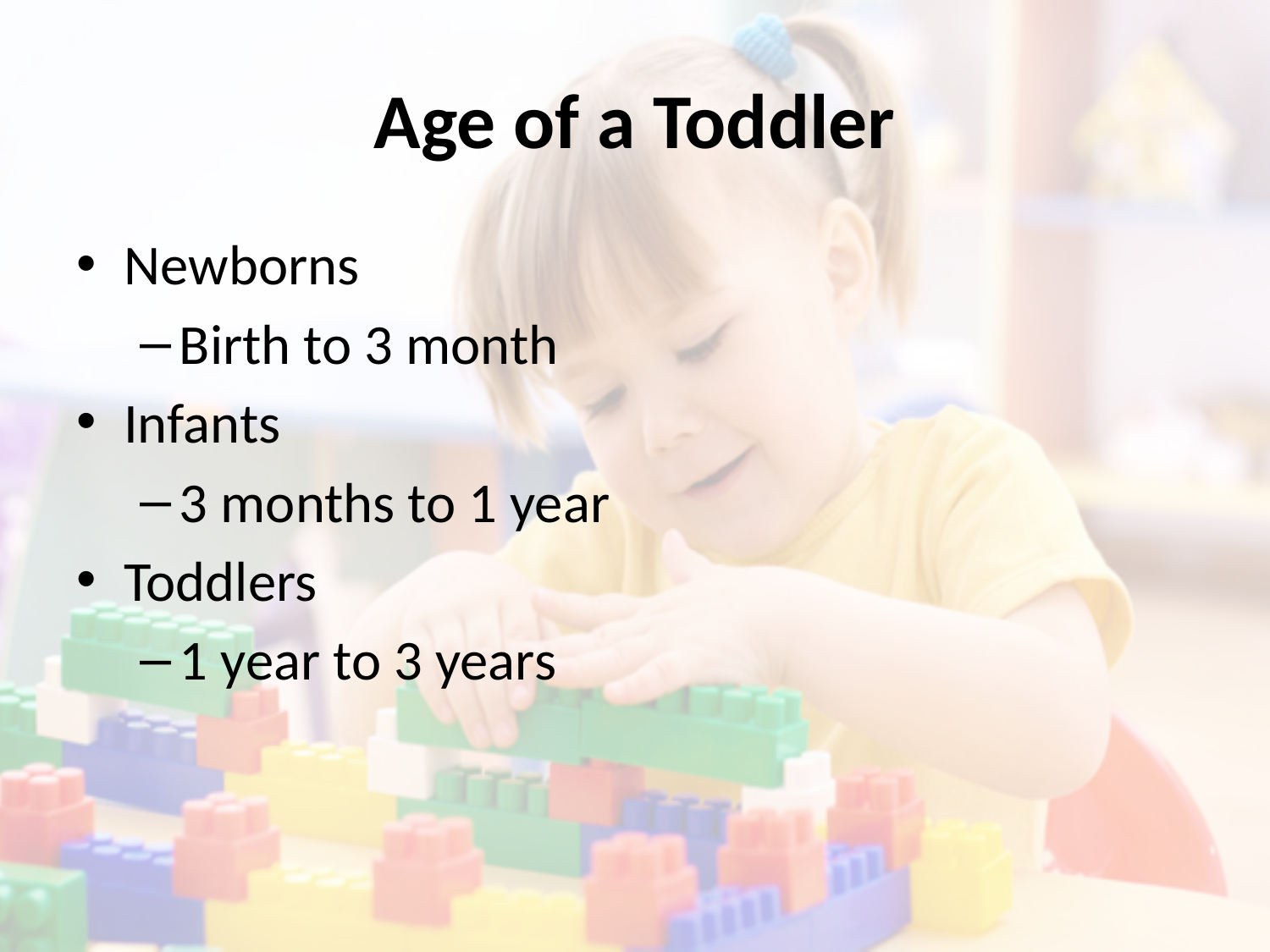

# Age of a Toddler
Newborns
Birth to 3 month
Infants
3 months to 1 year
Toddlers
1 year to 3 years